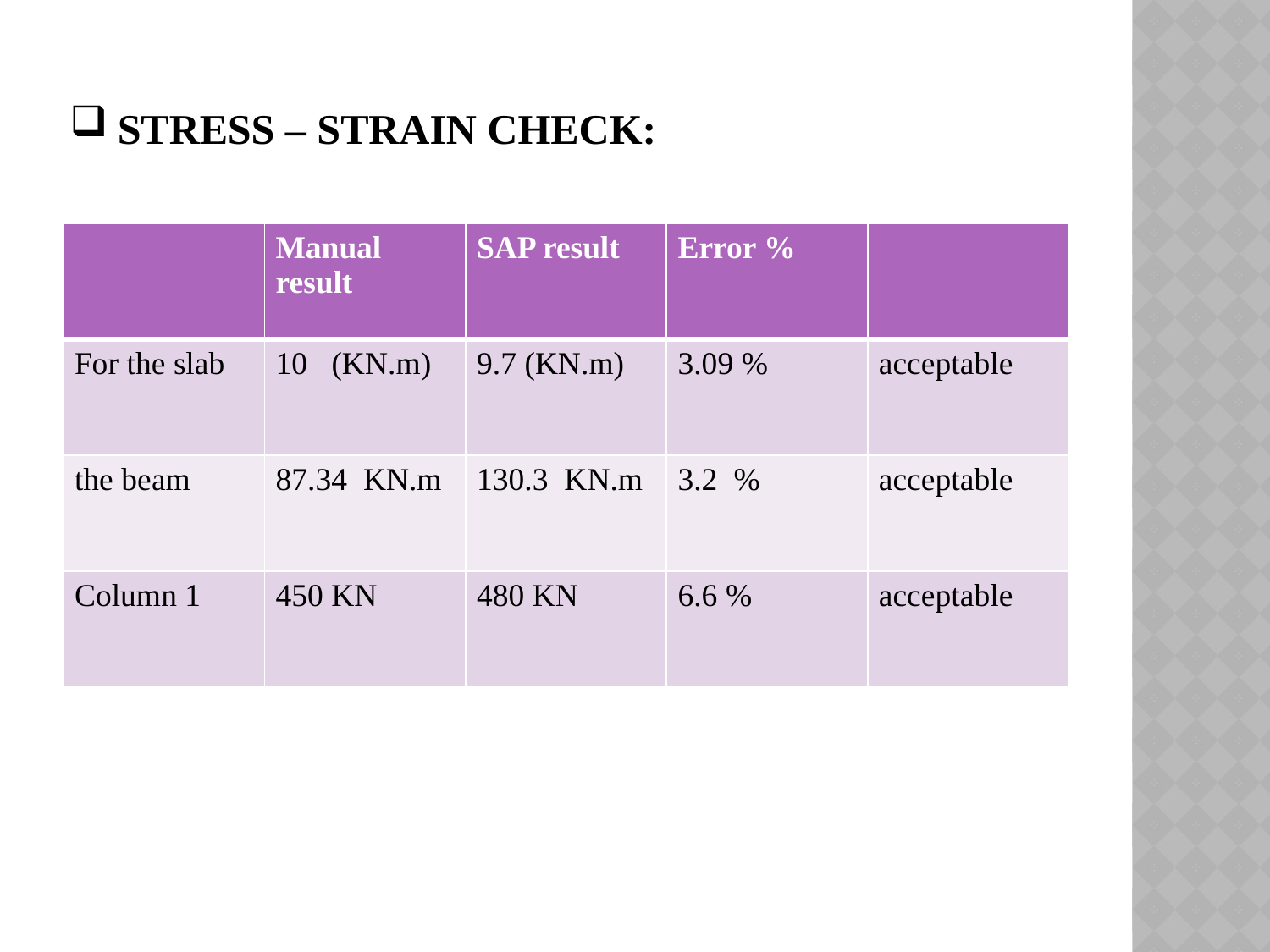

# Stress – Strain Check:
|  | Manual result | SAP result | Error % |  |
| --- | --- | --- | --- | --- |
| For the slab | 10 (KN.m) | 9.7 (KN.m) | 3.09 % | acceptable |
| the beam | 87.34 KN.m | 130.3 KN.m | 3.2 % | acceptable |
| Column 1 | 450 KN | 480 KN | 6.6 % | acceptable |